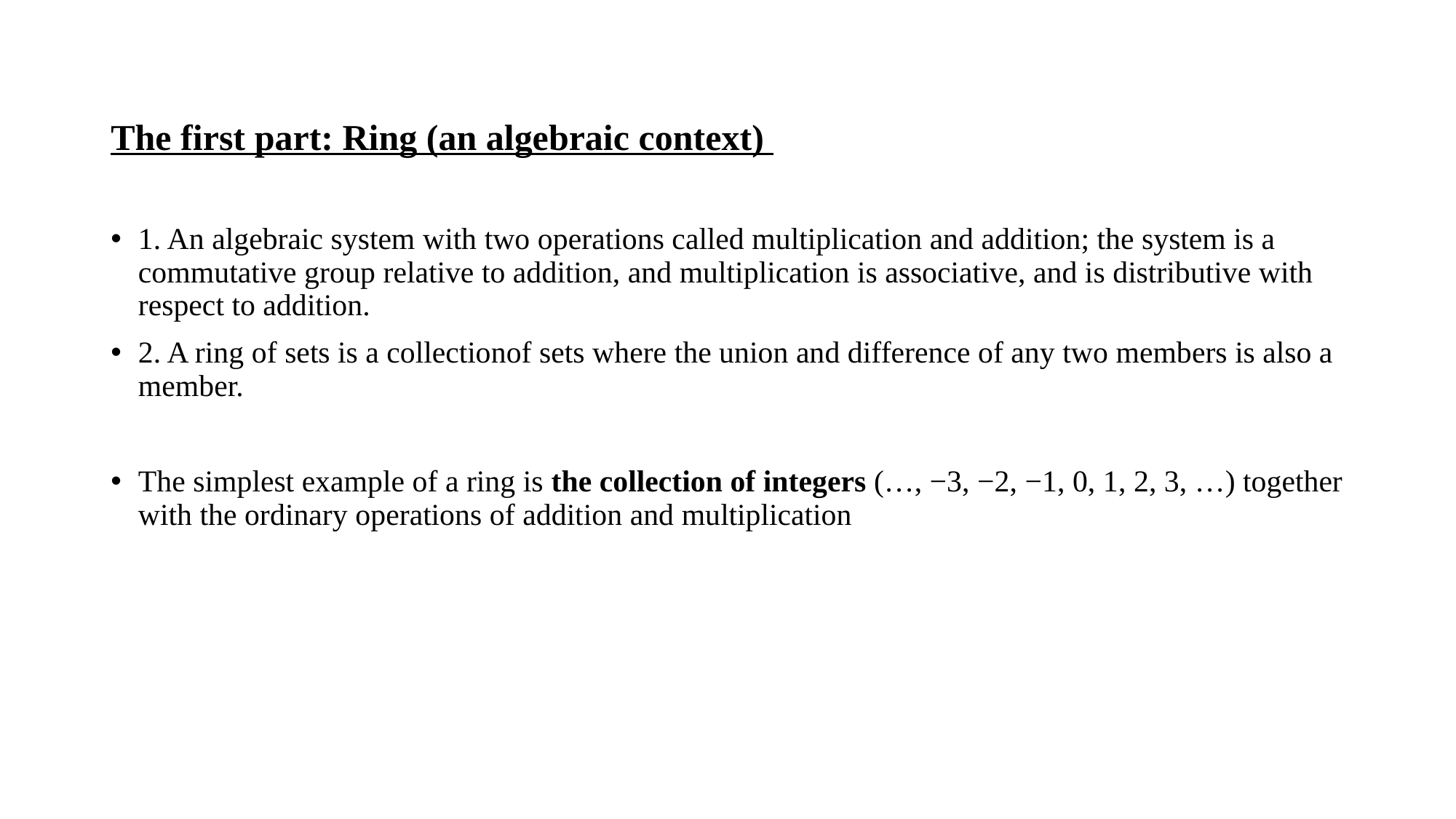

# The first part: Ring (an algebraic context)
1. An algebraic system with two operations called multiplication and addition; the system is a commutative group relative to addition, and multiplication is associative, and is distributive with respect to addition.
2. A ring of sets is a collectionof sets where the union and difference of any two members is also a member.

The simplest example of a ring is the collection of integers (…, −3, −2, −1, 0, 1, 2, 3, …) together with the ordinary operations of addition and multiplication